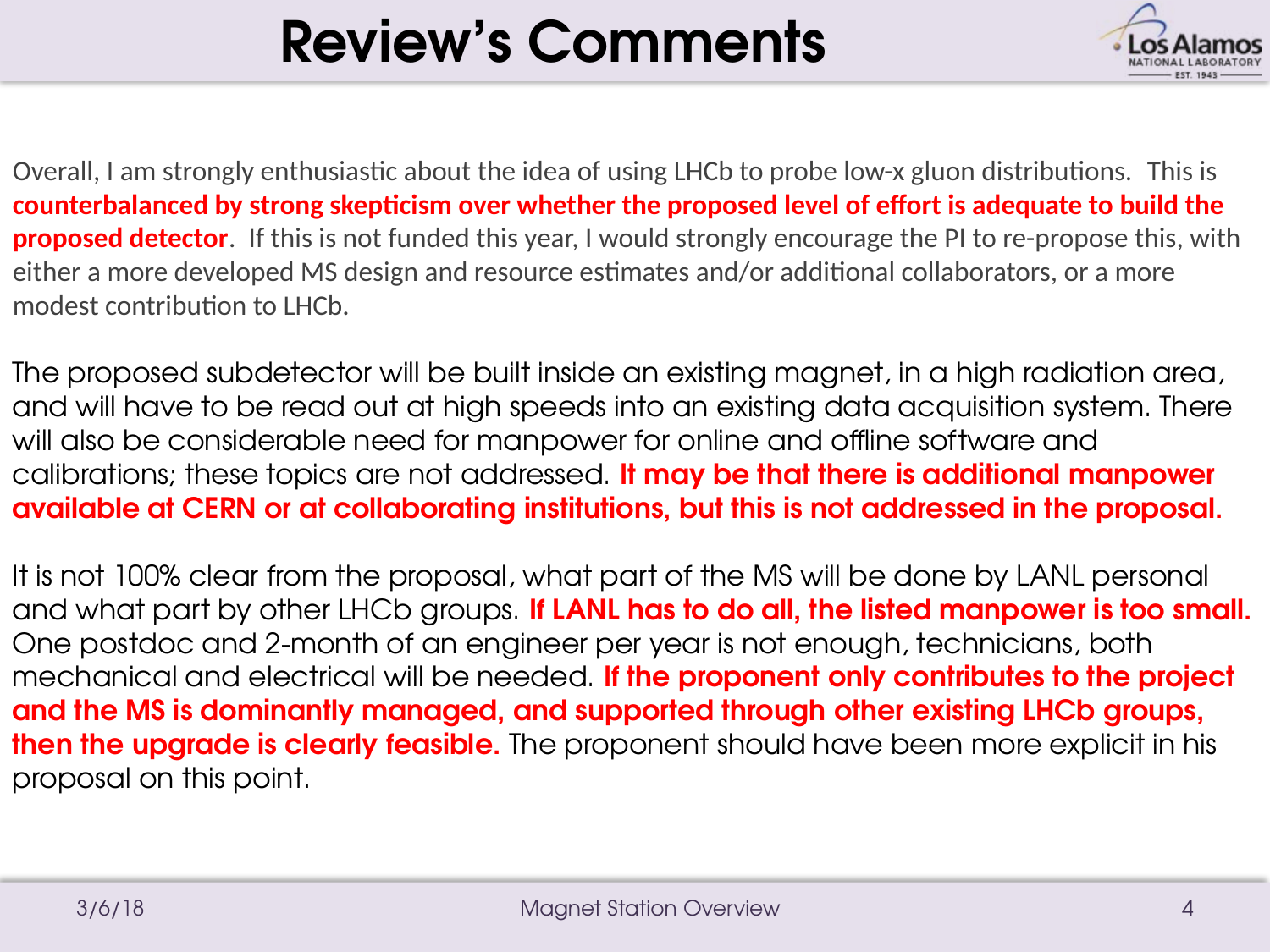

Review’s Comments
Overall, I am strongly enthusiastic about the idea of using LHCb to probe low-x gluon distributions.  This is counterbalanced by strong skepticism over whether the proposed level of effort is adequate to build the proposed detector.  If this is not funded this year, I would strongly encourage the PI to re-propose this, with either a more developed MS design and resource estimates and/or additional collaborators, or a more modest contribution to LHCb.

The proposed subdetector will be built inside an existing magnet, in a high radiation area, and will have to be read out at high speeds into an existing data acquisition system. There will also be considerable need for manpower for online and offline software and calibrations; these topics are not addressed. It may be that there is additional manpower available at CERN or at collaborating institutions, but this is not addressed in the proposal.

It is not 100% clear from the proposal, what part of the MS will be done by LANL personal and what part by other LHCb groups. If LANL has to do all, the listed manpower is too small. One postdoc and 2-month of an engineer per year is not enough, technicians, both mechanical and electrical will be needed. If the proponent only contributes to the project and the MS is dominantly managed, and supported through other existing LHCb groups, then the upgrade is clearly feasible. The proponent should have been more explicit in his proposal on this point.
3/6/18
Magnet Station Overview
4